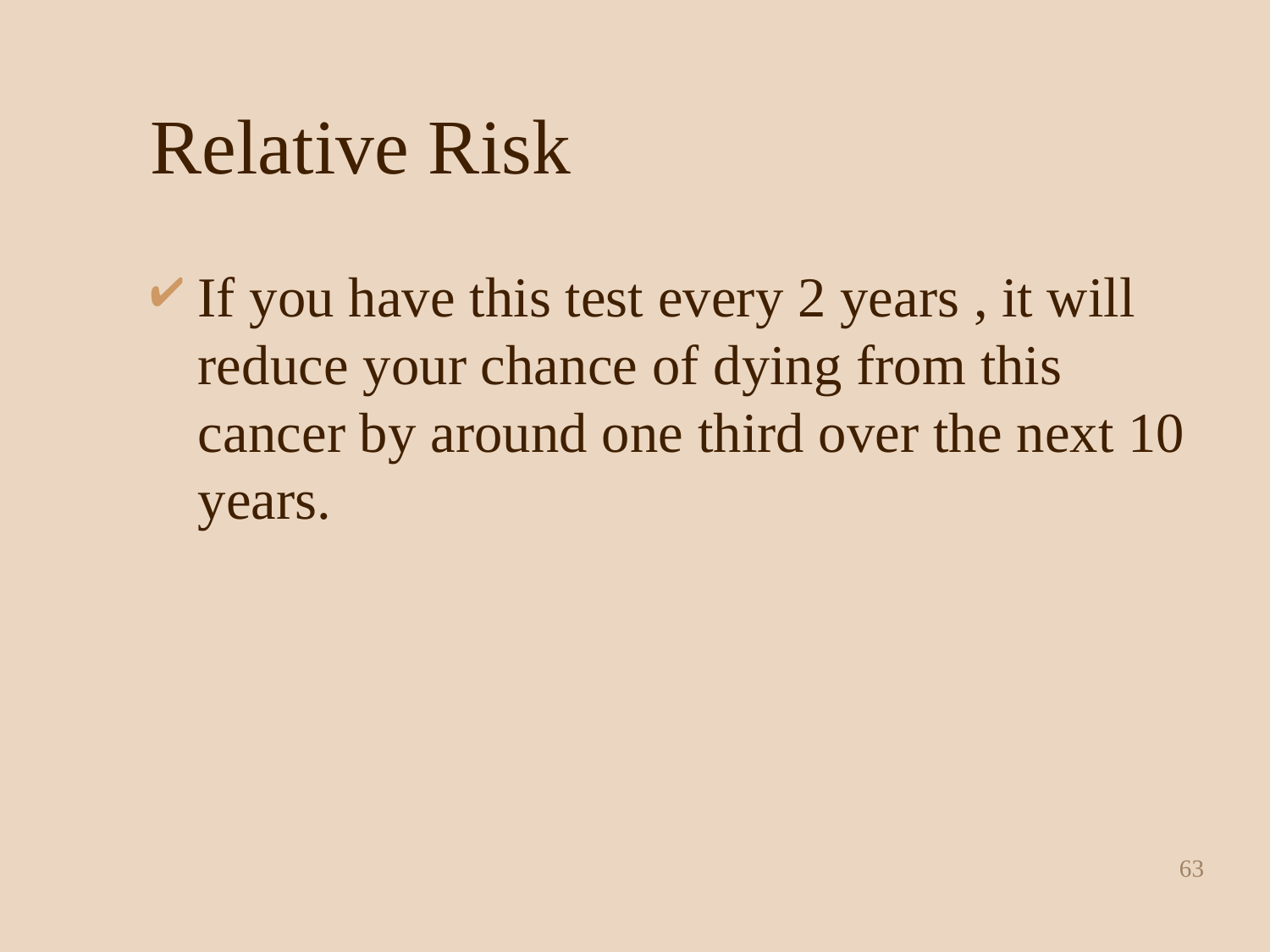

# Relative Risk
If you have this test every 2 years , it will reduce your chance of dying from this cancer by around one third over the next 10 years.
63